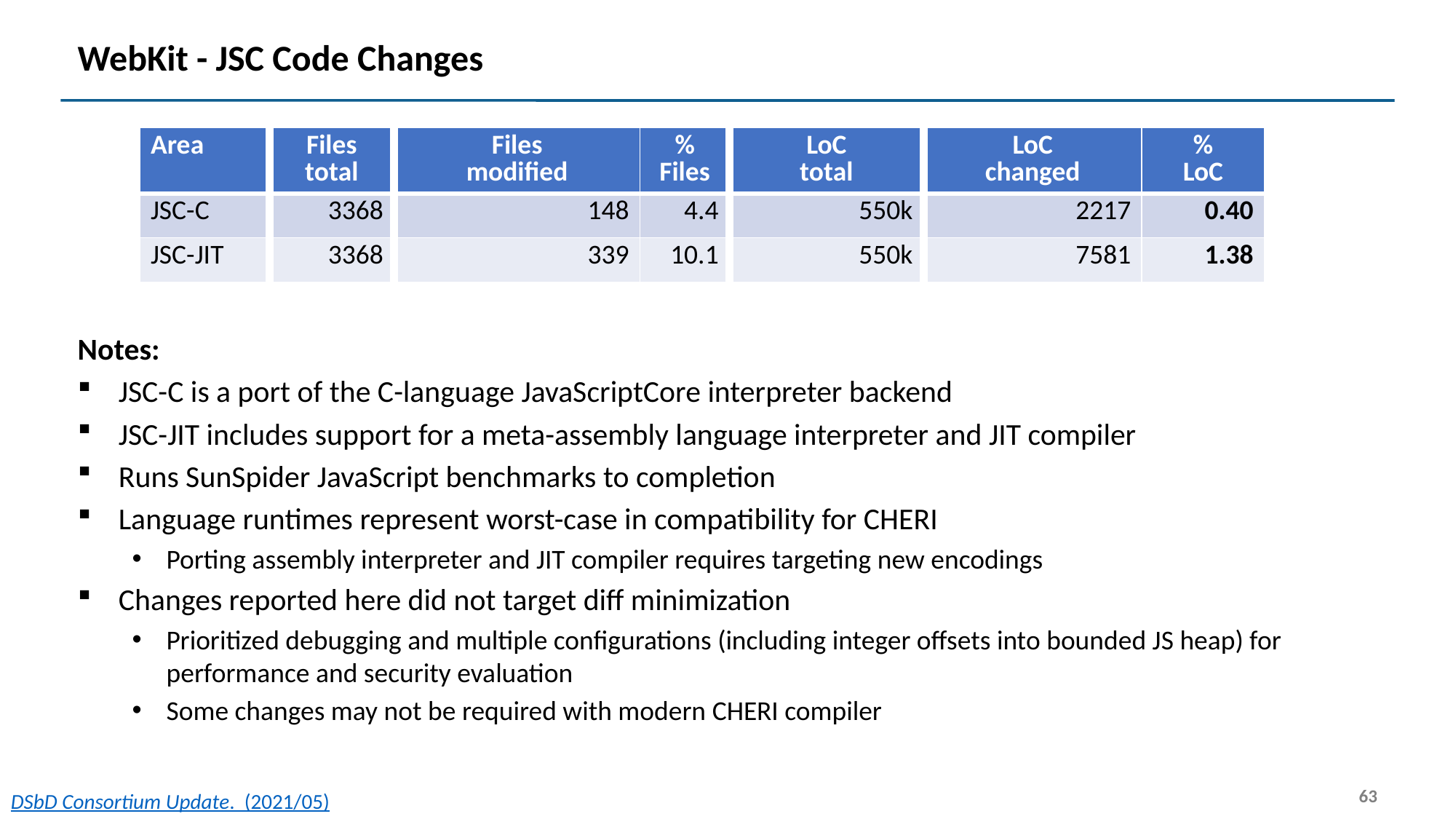

# WebKit - JSC Code Changes
| Area | Files total | Files modified | % Files | LoC total | LoC changed | % LoC |
| --- | --- | --- | --- | --- | --- | --- |
| JSC-C | 3368 | 148 | 4.4 | 550k | 2217 | 0.40 |
| JSC-JIT | 3368 | 339 | 10.1 | 550k | 7581 | 1.38 |
Notes:
JSC-C is a port of the C-language JavaScriptCore interpreter backend
JSC-JIT includes support for a meta-assembly language interpreter and JIT compiler
Runs SunSpider JavaScript benchmarks to completion
Language runtimes represent worst-case in compatibility for CHERI
Porting assembly interpreter and JIT compiler requires targeting new encodings
Changes reported here did not target diff minimization
Prioritized debugging and multiple configurations (including integer offsets into bounded JS heap) for performance and security evaluation
Some changes may not be required with modern CHERI compiler
63
DSbD Consortium Update.  (2021/05)